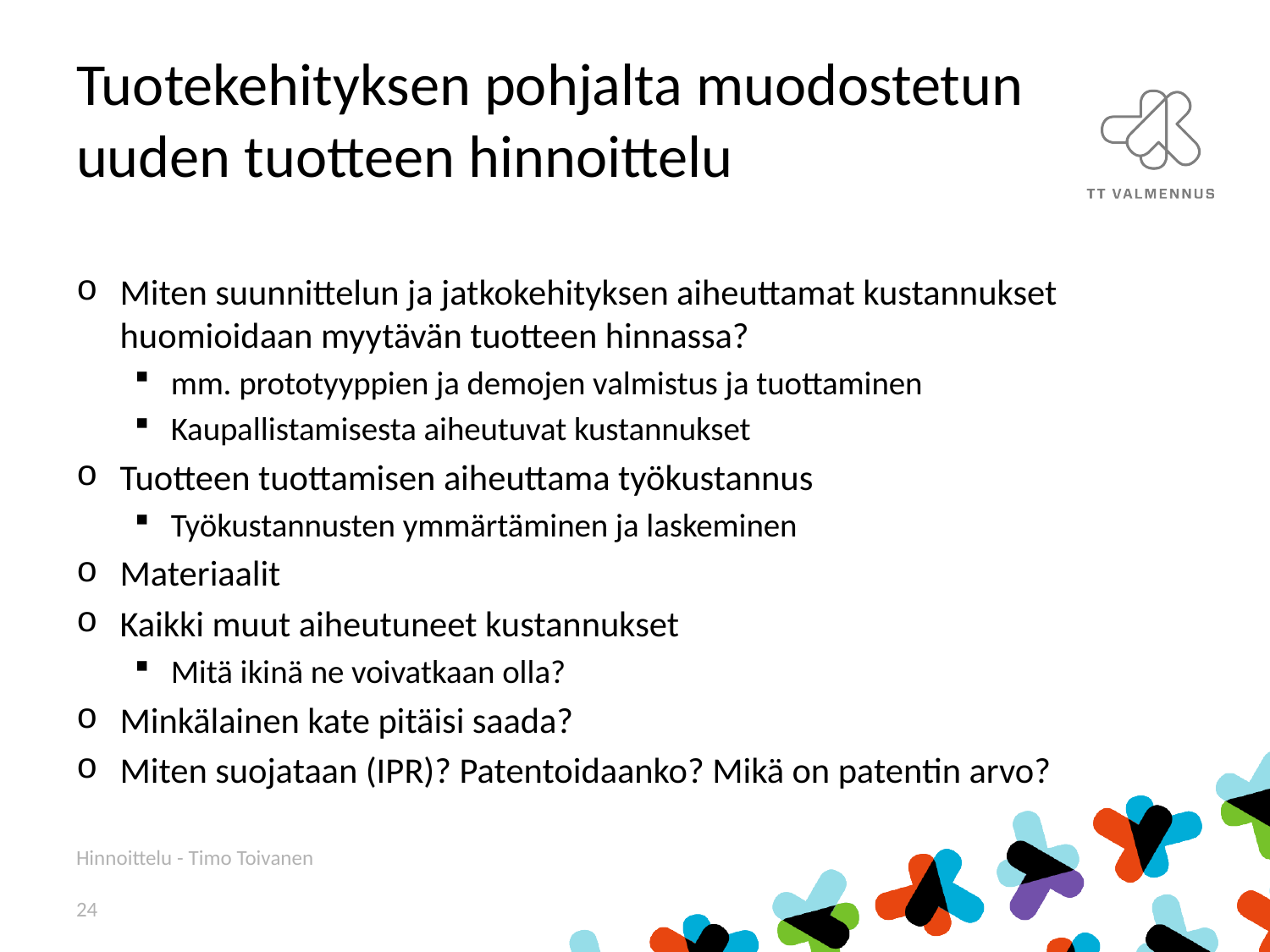

# Tuotekehityksen pohjalta muodostetun uuden tuotteen hinnoittelu
Miten suunnittelun ja jatkokehityksen aiheuttamat kustannukset huomioidaan myytävän tuotteen hinnassa?
mm. prototyyppien ja demojen valmistus ja tuottaminen
Kaupallistamisesta aiheutuvat kustannukset
Tuotteen tuottamisen aiheuttama työkustannus
Työkustannusten ymmärtäminen ja laskeminen
Materiaalit
Kaikki muut aiheutuneet kustannukset
Mitä ikinä ne voivatkaan olla?
Minkälainen kate pitäisi saada?
Miten suojataan (IPR)? Patentoidaanko? Mikä on patentin arvo?
Hinnoittelu - Timo Toivanen
24